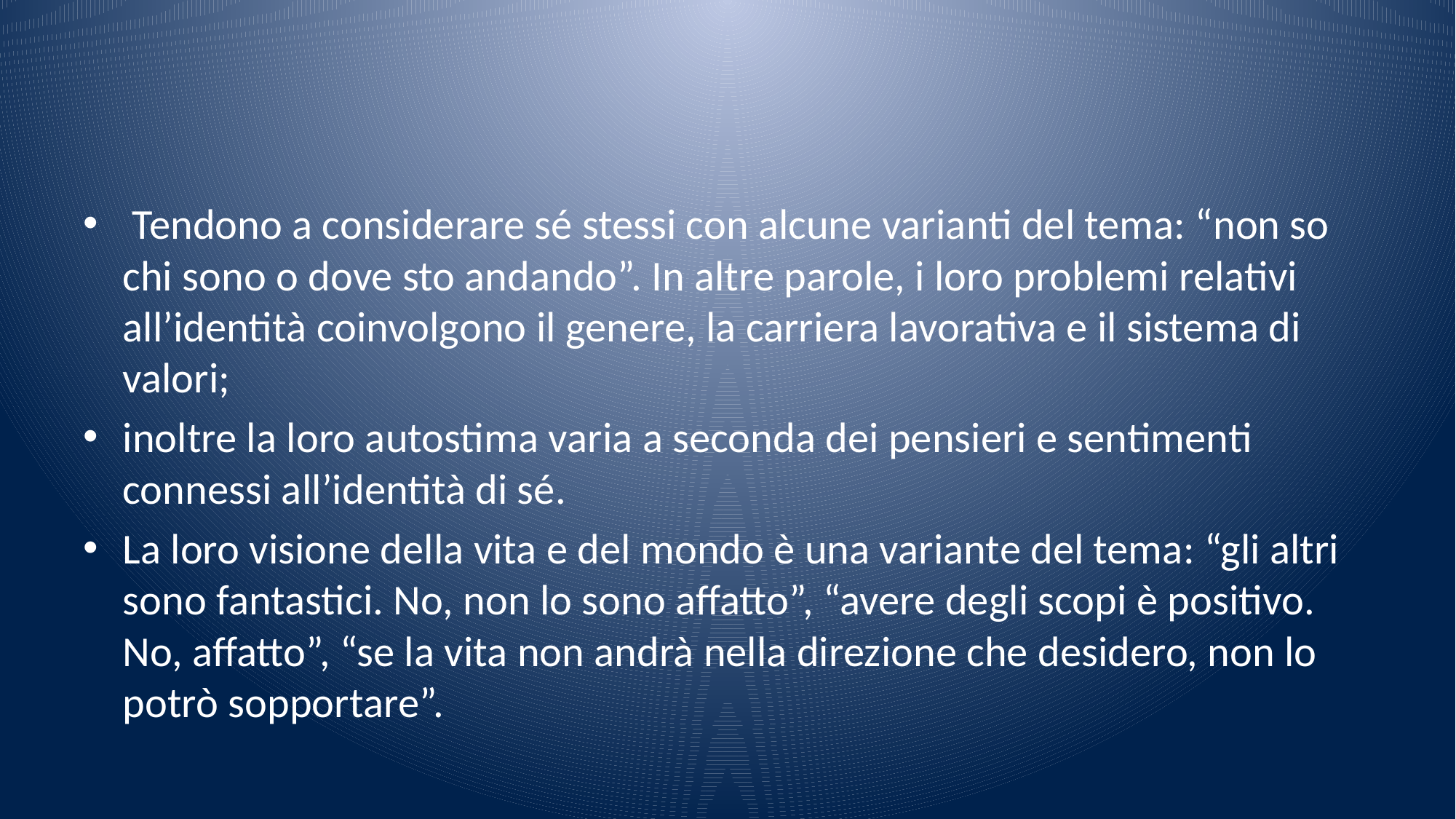

#
 Tendono a considerare sé stessi con alcune varianti del tema: “non so chi sono o dove sto andando”. In altre parole, i loro problemi relativi all’identità coinvolgono il genere, la carriera lavorativa e il sistema di valori;
inoltre la loro autostima varia a seconda dei pensieri e sentimenti connessi all’identità di sé.
La loro visione della vita e del mondo è una variante del tema: “gli altri sono fantastici. No, non lo sono affatto”, “avere degli scopi è positivo. No, affatto”, “se la vita non andrà nella direzione che desidero, non lo potrò sopportare”.